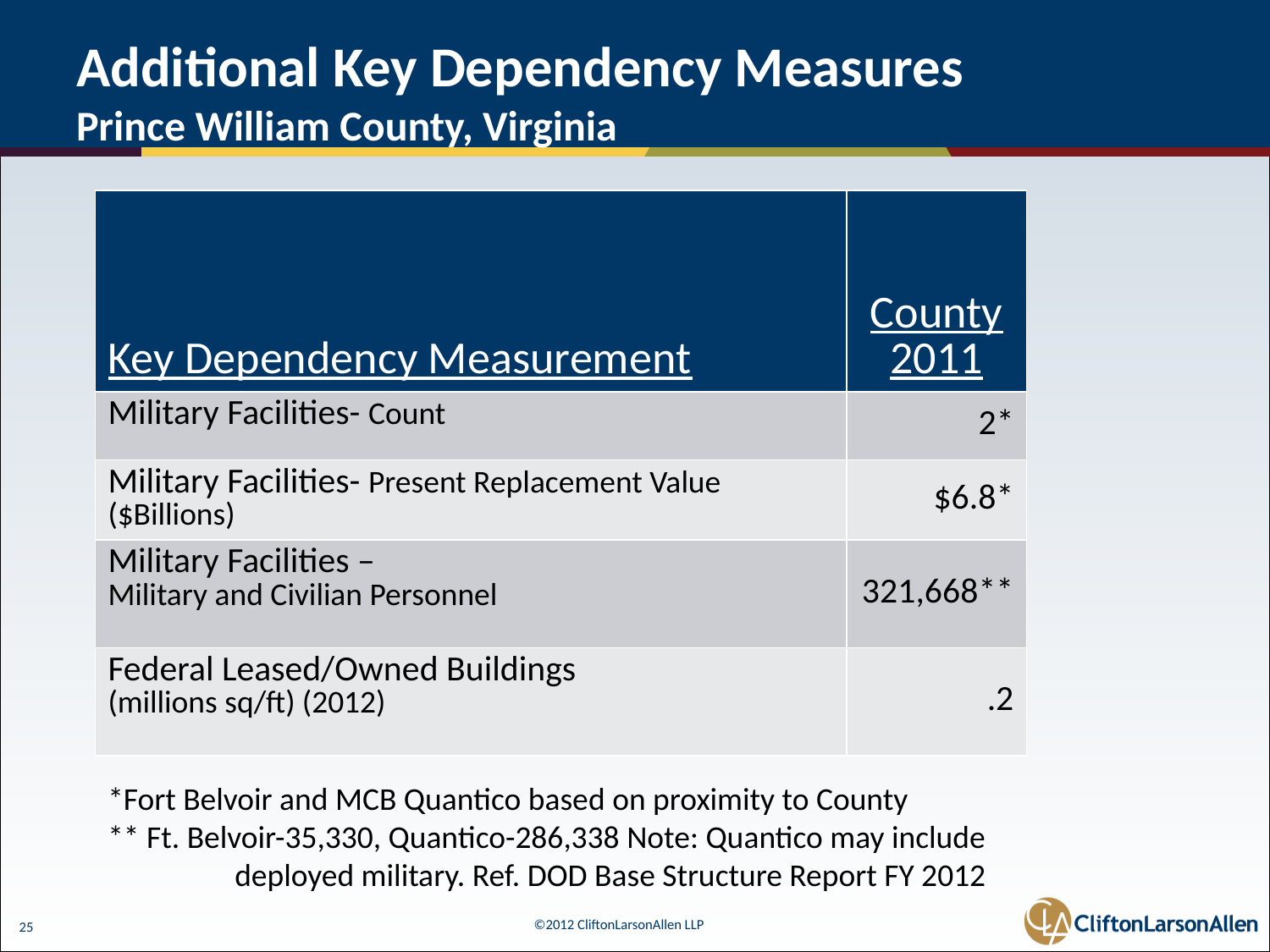

# Additional Key Dependency Measures Prince William County, Virginia

| Key Dependency Measurement | County 2011 |
| --- | --- |
| Military Facilities- Count | 2\* |
| Military Facilities- Present Replacement Value ($Billions) | $6.8\* |
| Military Facilities – Military and Civilian Personnel | 321,668\*\* |
| Federal Leased/Owned Buildings (millions sq/ft) (2012) | .2 |
*Fort Belvoir and MCB Quantico based on proximity to County
** Ft. Belvoir-35,330, Quantico-286,338 Note: Quantico may include      	deployed military. Ref. DOD Base Structure Report FY 2012